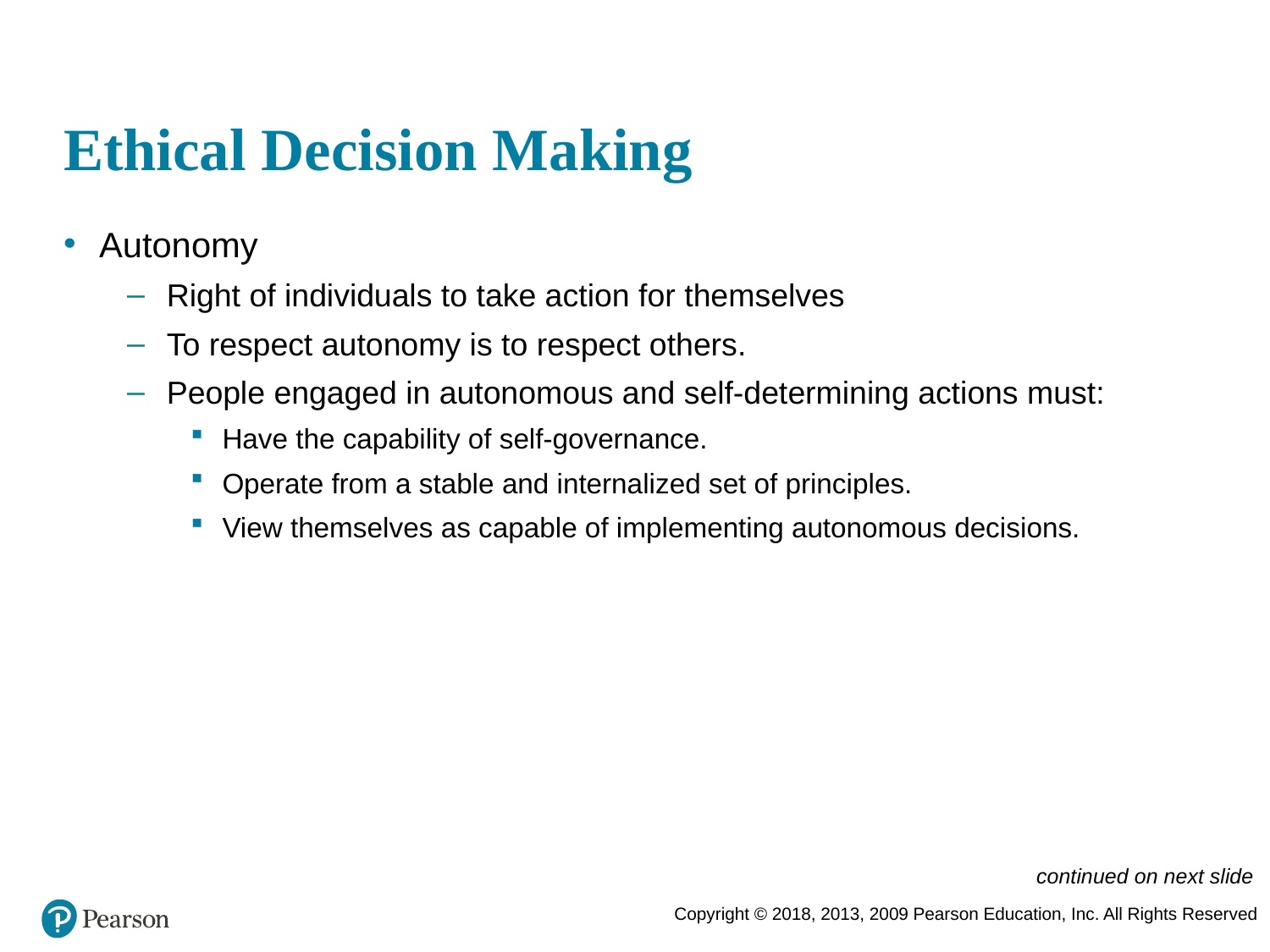

# Ethical Decision Making
Autonomy
Right of individuals to take action for themselves
To respect autonomy is to respect others.
People engaged in autonomous and self-determining actions must:
Have the capability of self-governance.
Operate from a stable and internalized set of principles.
View themselves as capable of implementing autonomous decisions.

continued on next slide